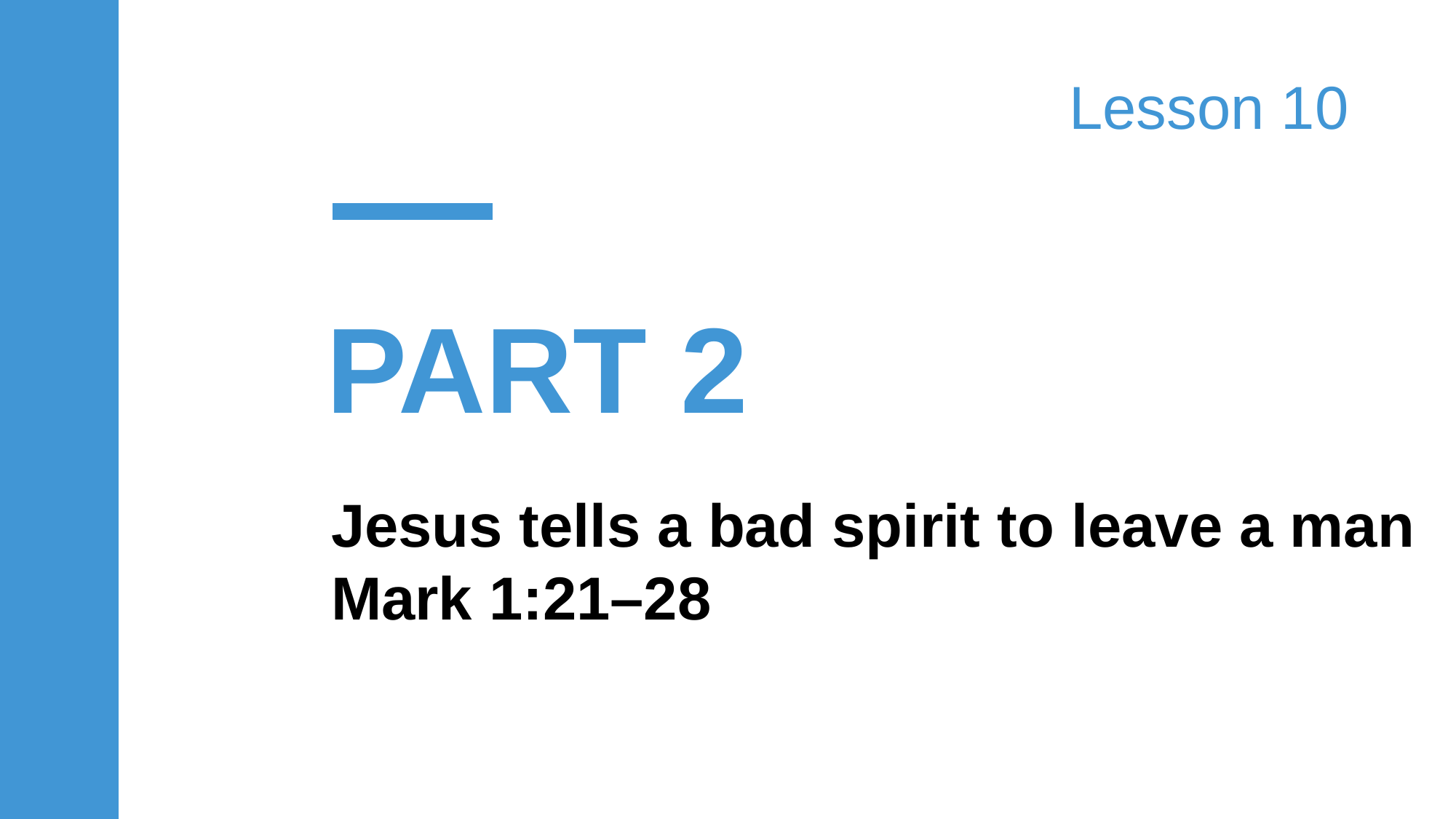

Lesson 10
|  |  |
| --- | --- |
PART 2
Jesus tells a bad spirit to leave a man
Mark 1:21–28